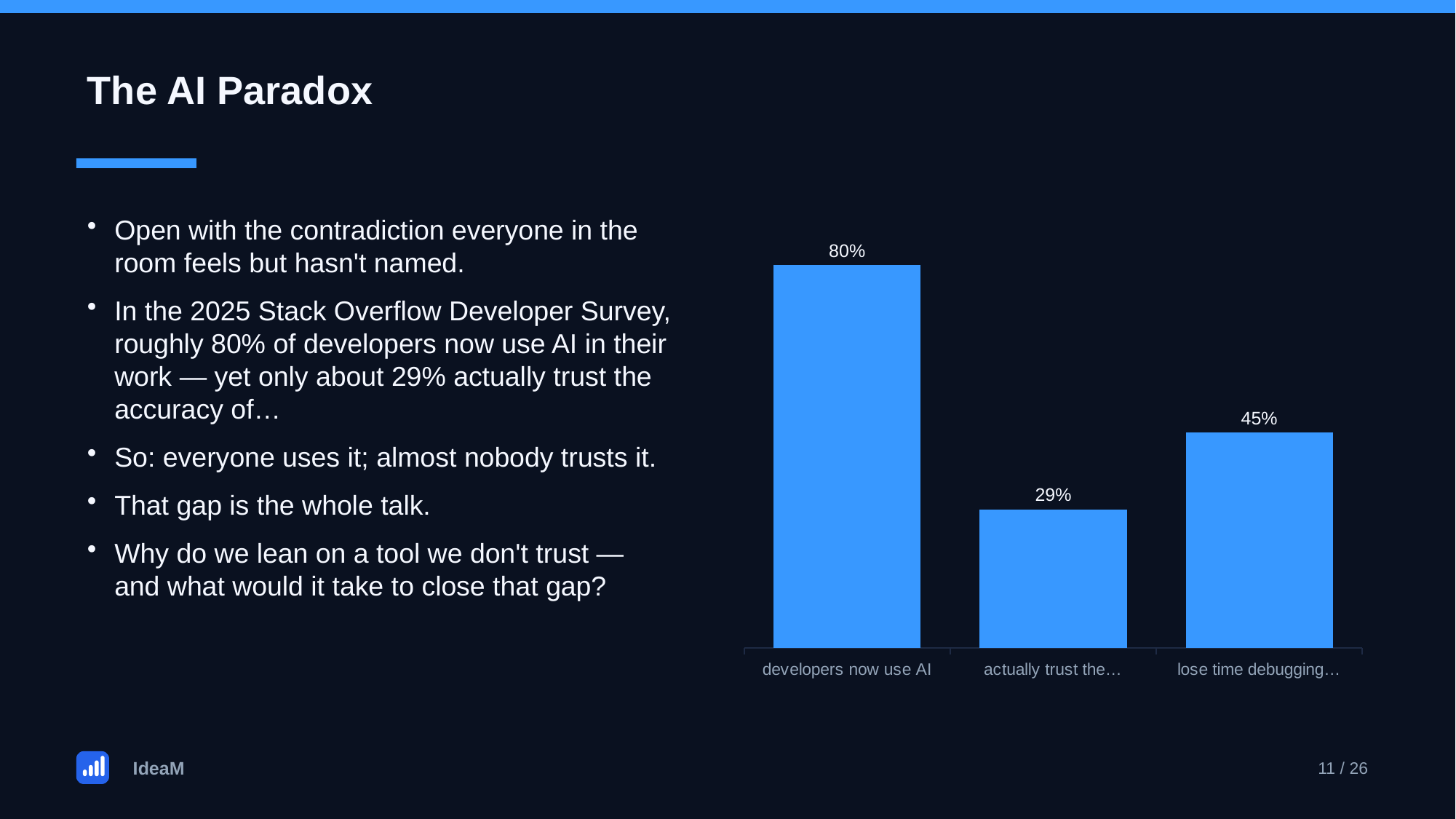

The AI Paradox

Open with the contradiction everyone in the room feels but hasn't named.
In the 2025 Stack Overflow Developer Survey, roughly 80% of developers now use AI in their work — yet only about 29% actually trust the accuracy of…
So: everyone uses it; almost nobody trusts it.
That gap is the whole talk.
Why do we lean on a tool we don't trust — and what would it take to close that gap?

### Chart

| Category | Percent |
|---|---|
| developers now use AI | 80.0 |
| actually trust the… | 29.0 |
| lose time debugging… | 45.0 |
IdeaM
11 / 26